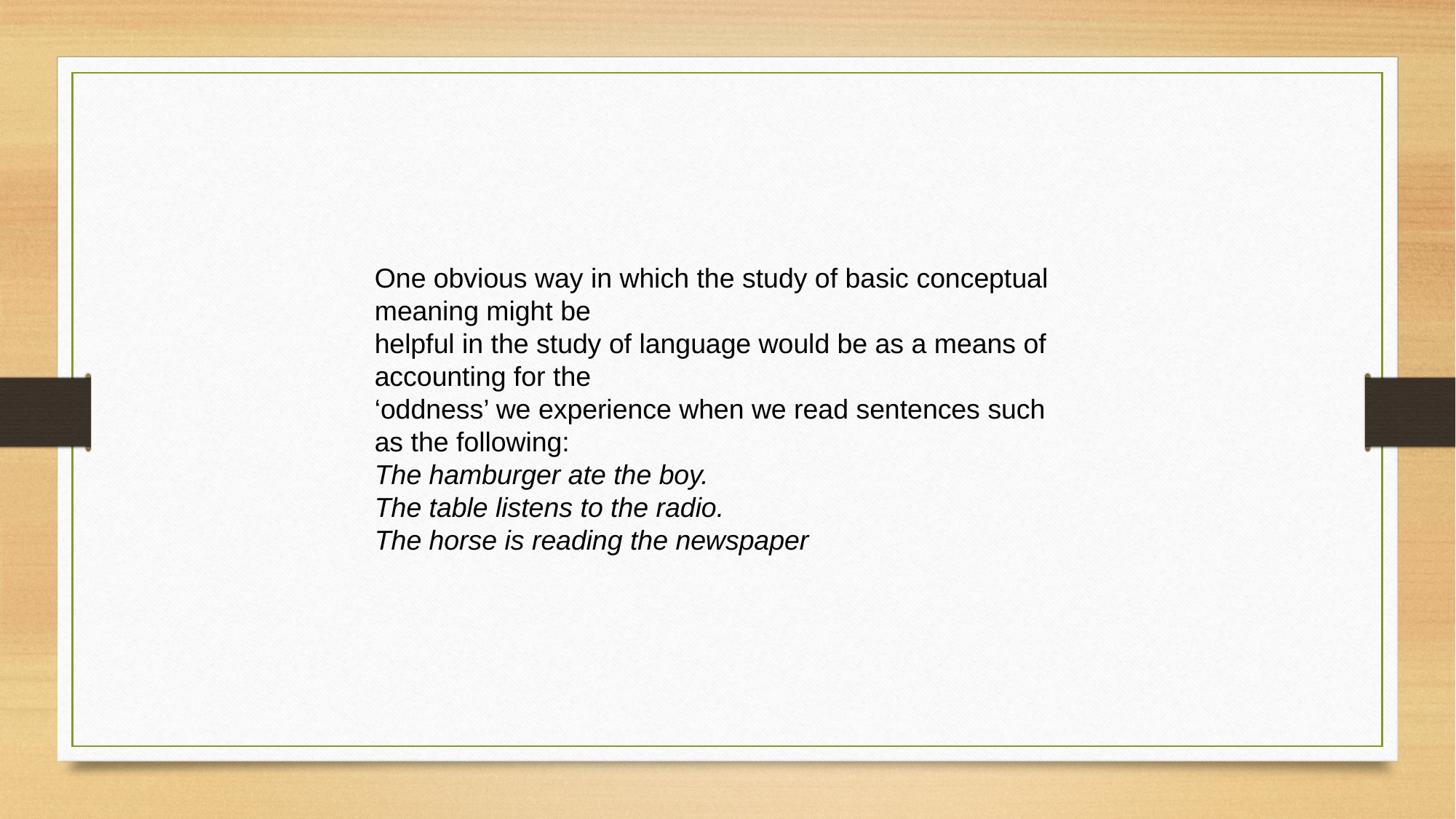

One obvious way in which the study of basic conceptual meaning might be
helpful in the study of language would be as a means of accounting for the
‘oddness’ we experience when we read sentences such as the following:
The hamburger ate the boy.
The table listens to the radio.
The horse is reading the newspaper